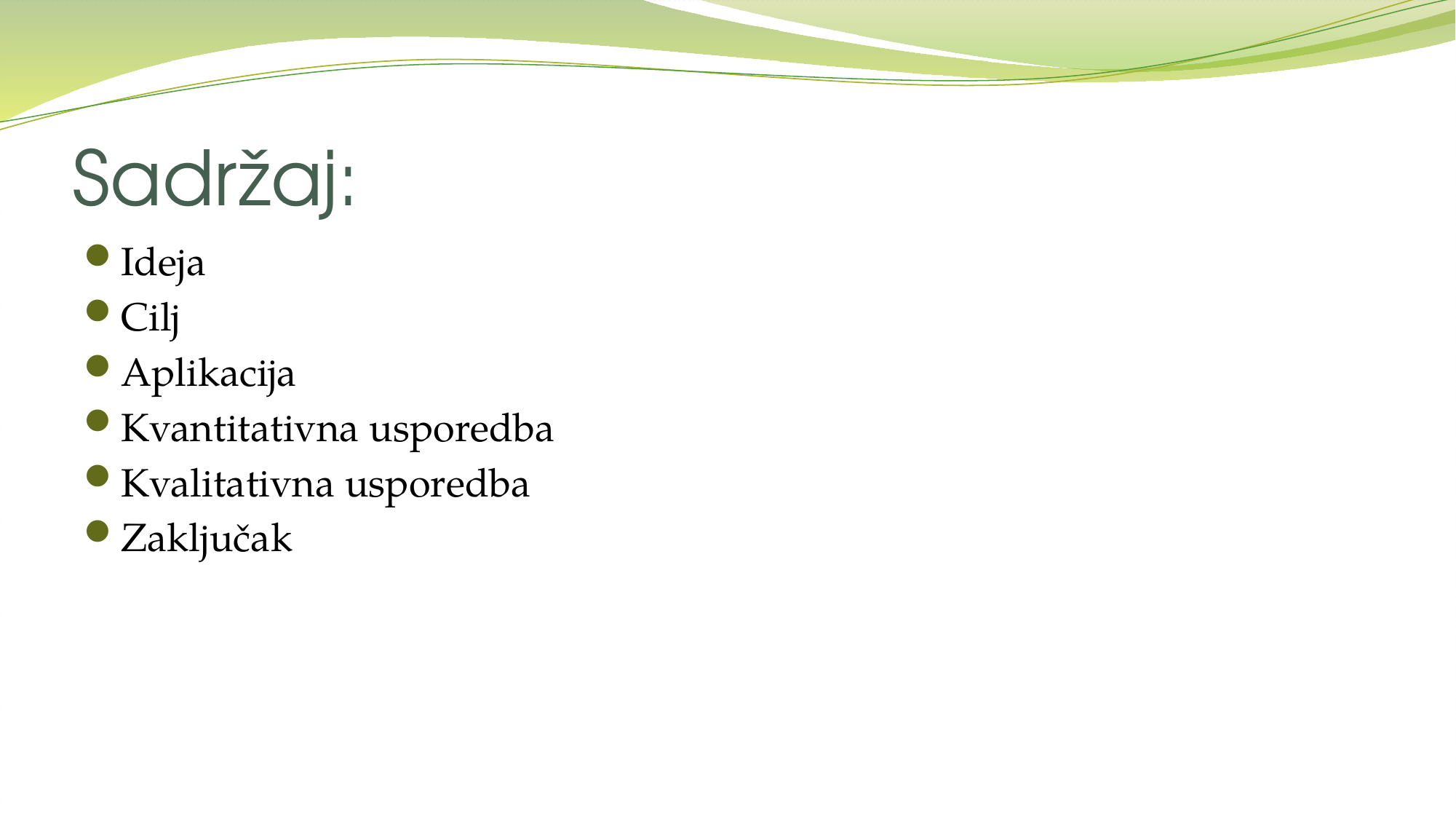

# Sadržaj:
Ideja
Cilj
Aplikacija
Kvantitativna usporedba
Kvalitativna usporedba
Zaključak